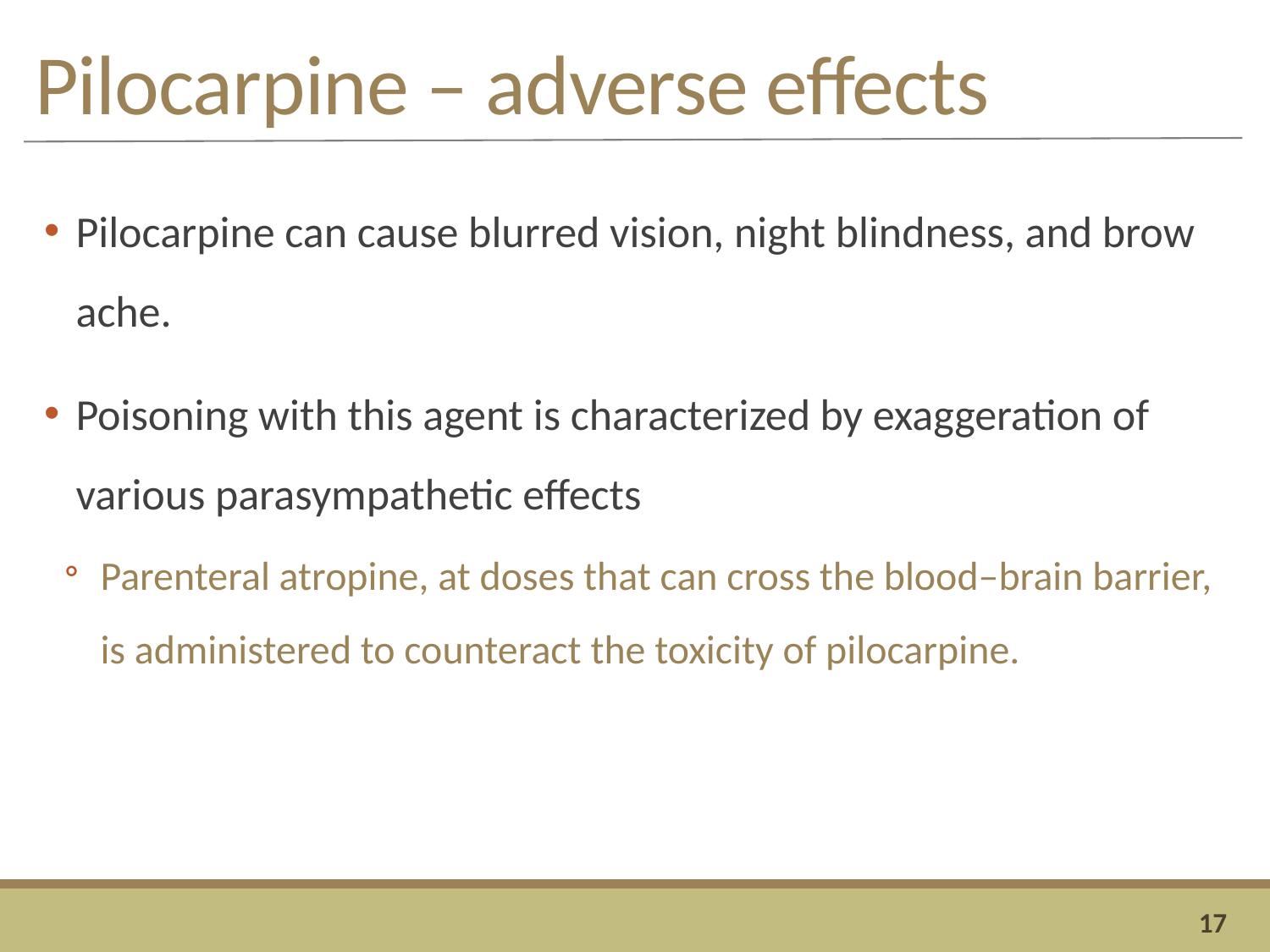

# Pilocarpine – adverse effects
Pilocarpine can cause blurred vision, night blindness, and brow ache.
Poisoning with this agent is characterized by exaggeration of various parasympathetic effects
Parenteral atropine, at doses that can cross the blood–brain barrier, is administered to counteract the toxicity of pilocarpine.
17